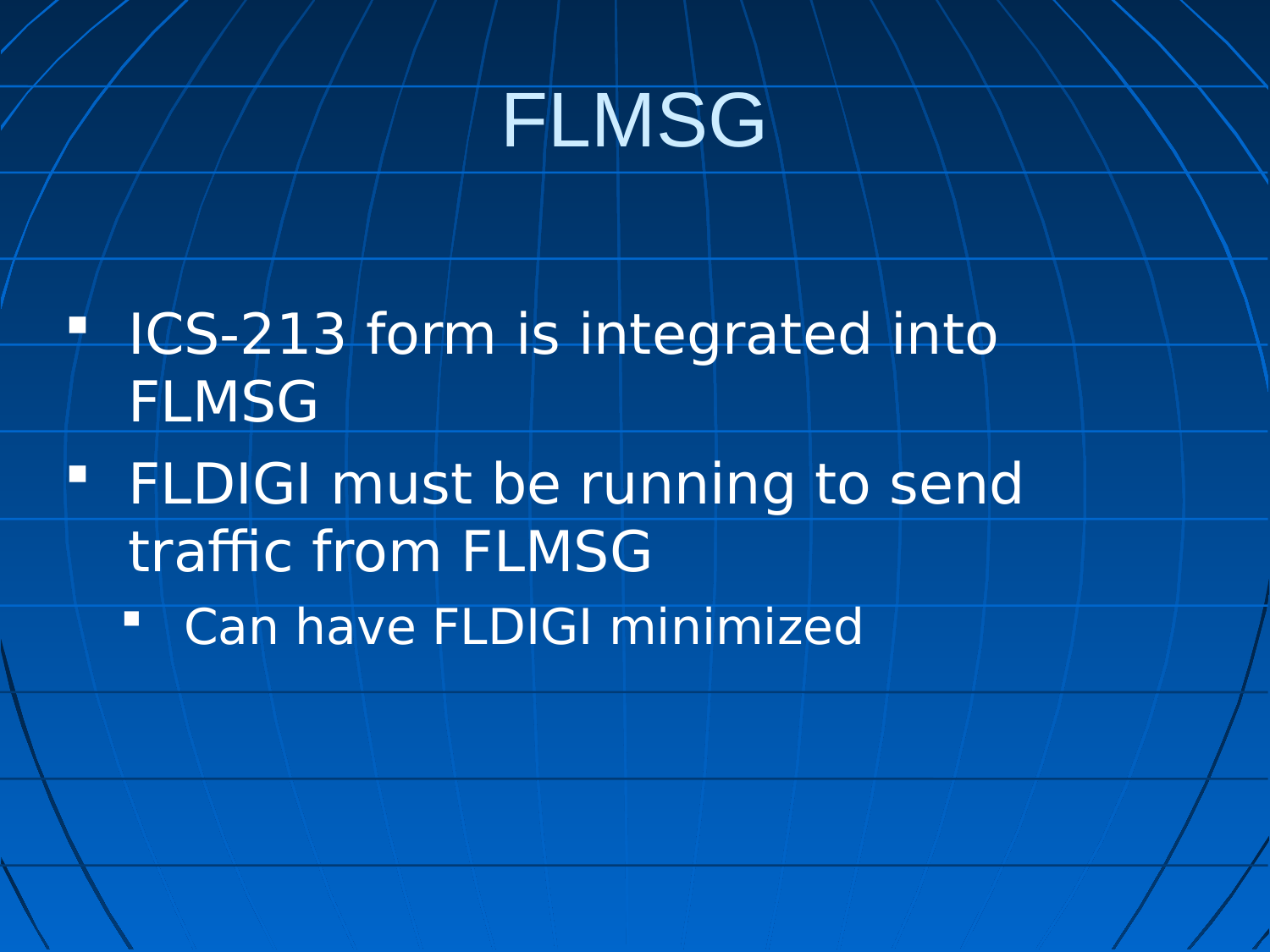

# FLMSG
ICS-213 form is integrated into FLMSG
FLDIGI must be running to send traffic from FLMSG
Can have FLDIGI minimized